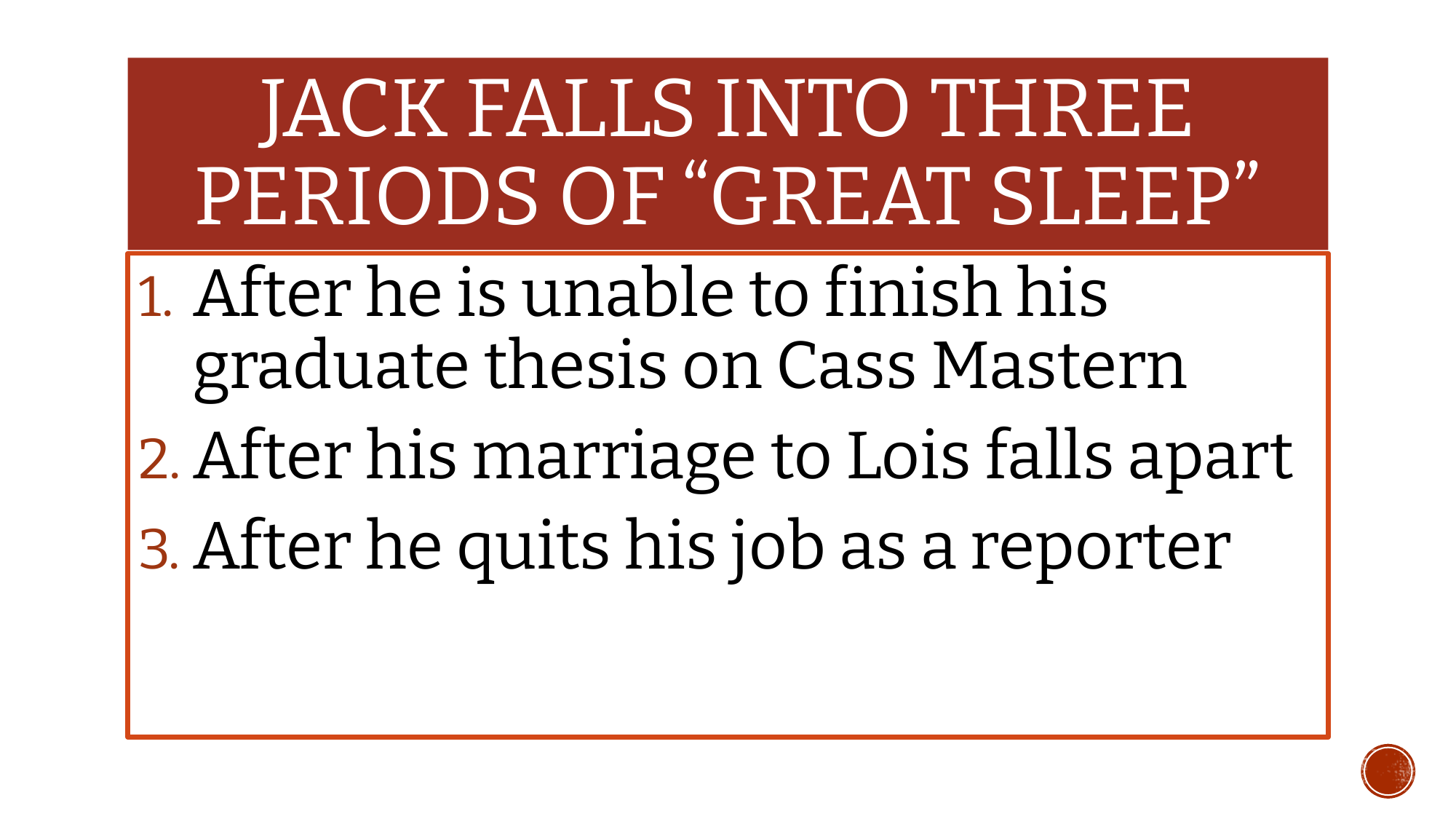

# Jack falls into three periods of “Great sleep”
After he is unable to finish his graduate thesis on Cass Mastern
After his marriage to Lois falls apart
After he quits his job as a reporter